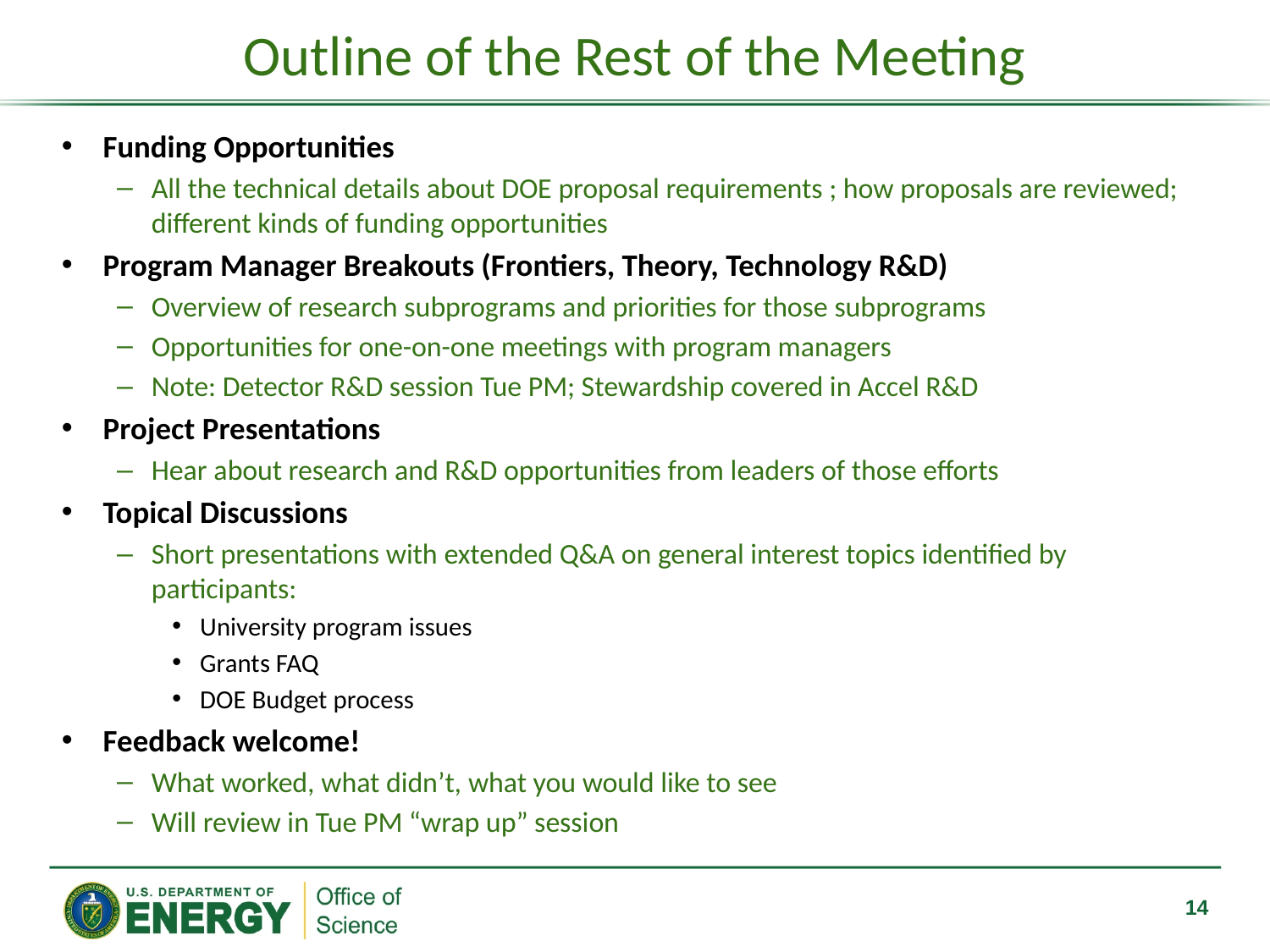

# Outline of the Rest of the Meeting
Funding Opportunities
All the technical details about DOE proposal requirements ; how proposals are reviewed; different kinds of funding opportunities
Program Manager Breakouts (Frontiers, Theory, Technology R&D)
Overview of research subprograms and priorities for those subprograms
Opportunities for one-on-one meetings with program managers
Note: Detector R&D session Tue PM; Stewardship covered in Accel R&D
Project Presentations
Hear about research and R&D opportunities from leaders of those efforts
Topical Discussions
Short presentations with extended Q&A on general interest topics identified by participants:
University program issues
Grants FAQ
DOE Budget process
Feedback welcome!
What worked, what didn’t, what you would like to see
Will review in Tue PM “wrap up” session
14